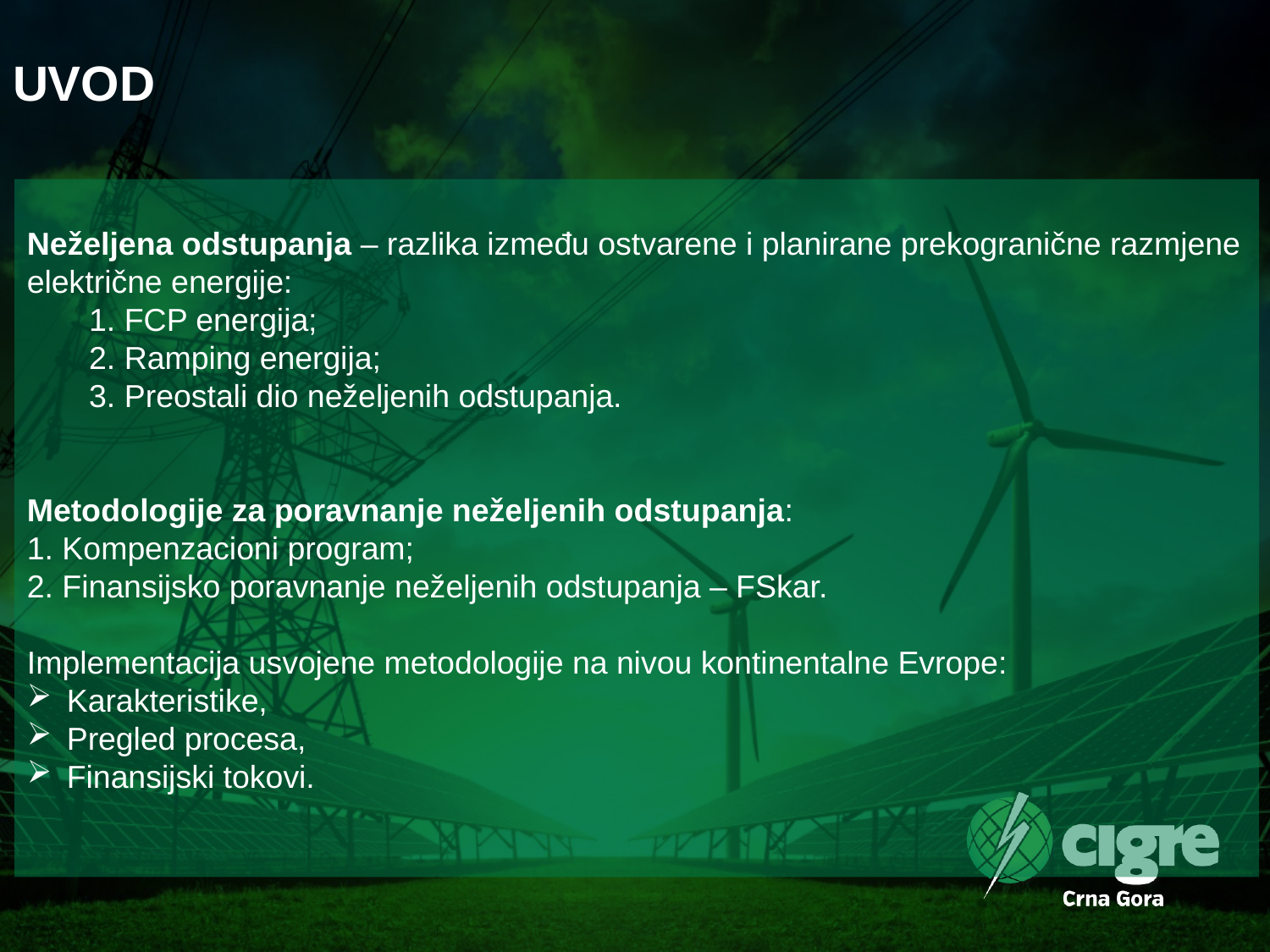

# UVOD

Neželjena odstupanja – razlika između ostvarene i planirane prekogranične razmjene električne energije:
       1. FCP energija;
       2. Ramping energija;
       3. Preostali dio neželjenih odstupanja.

Metodologije za poravnanje neželjenih odstupanja:
1. Kompenzacioni program;
2. Finansijsko poravnanje neželjenih odstupanja – FSkar.

Implementacija usvojene metodologije na nivou kontinentalne Evrope:
Karakteristike,
Pregled procesa,
Finansijski tokovi.